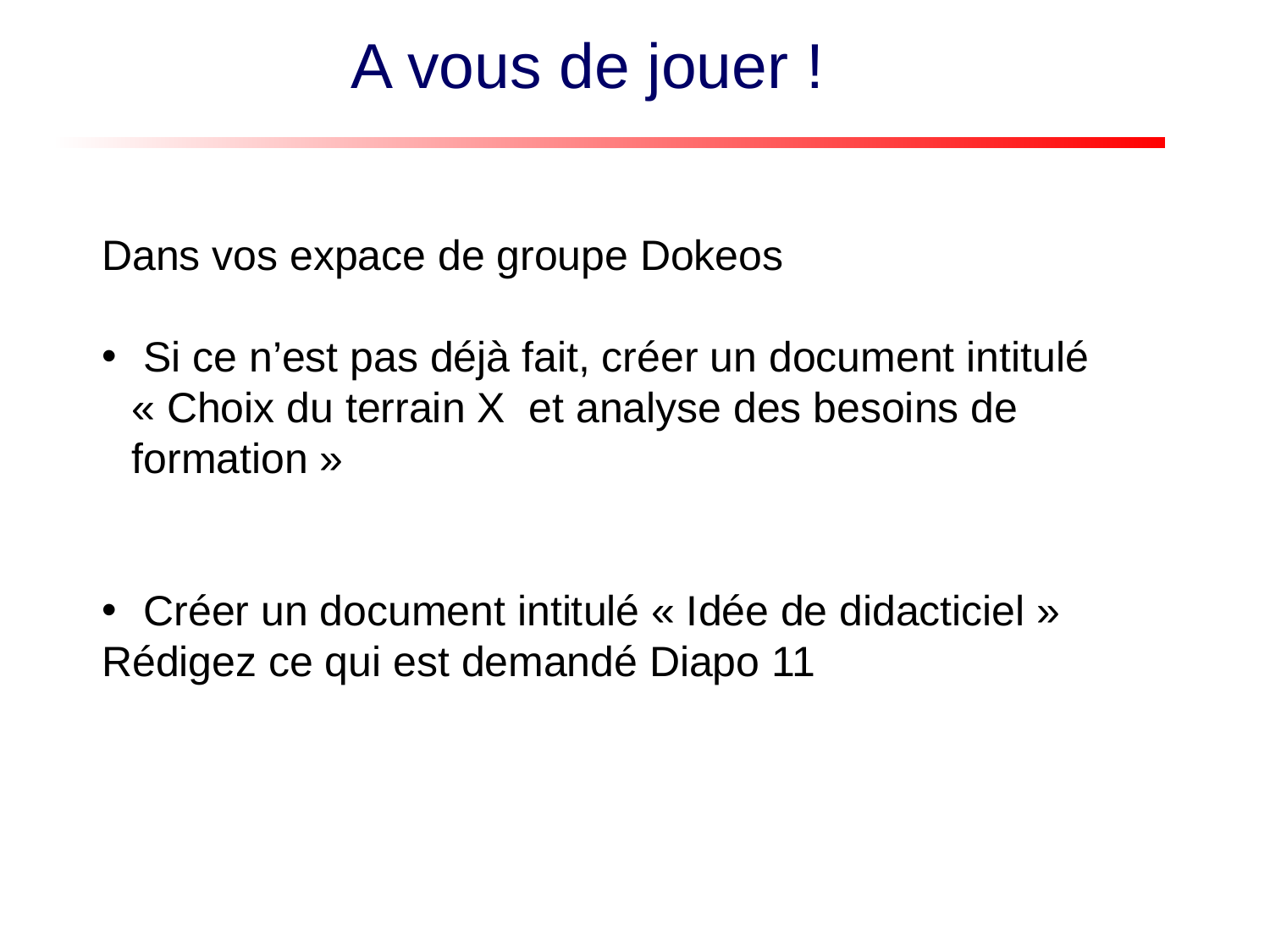

A vous de jouer !
Dans vos expace de groupe Dokeos

 Si ce n’est pas déjà fait, créer un document intitulé « Choix du terrain X  et analyse des besoins de formation »

 Créer un document intitulé « Idée de didacticiel »
Rédigez ce qui est demandé Diapo 11